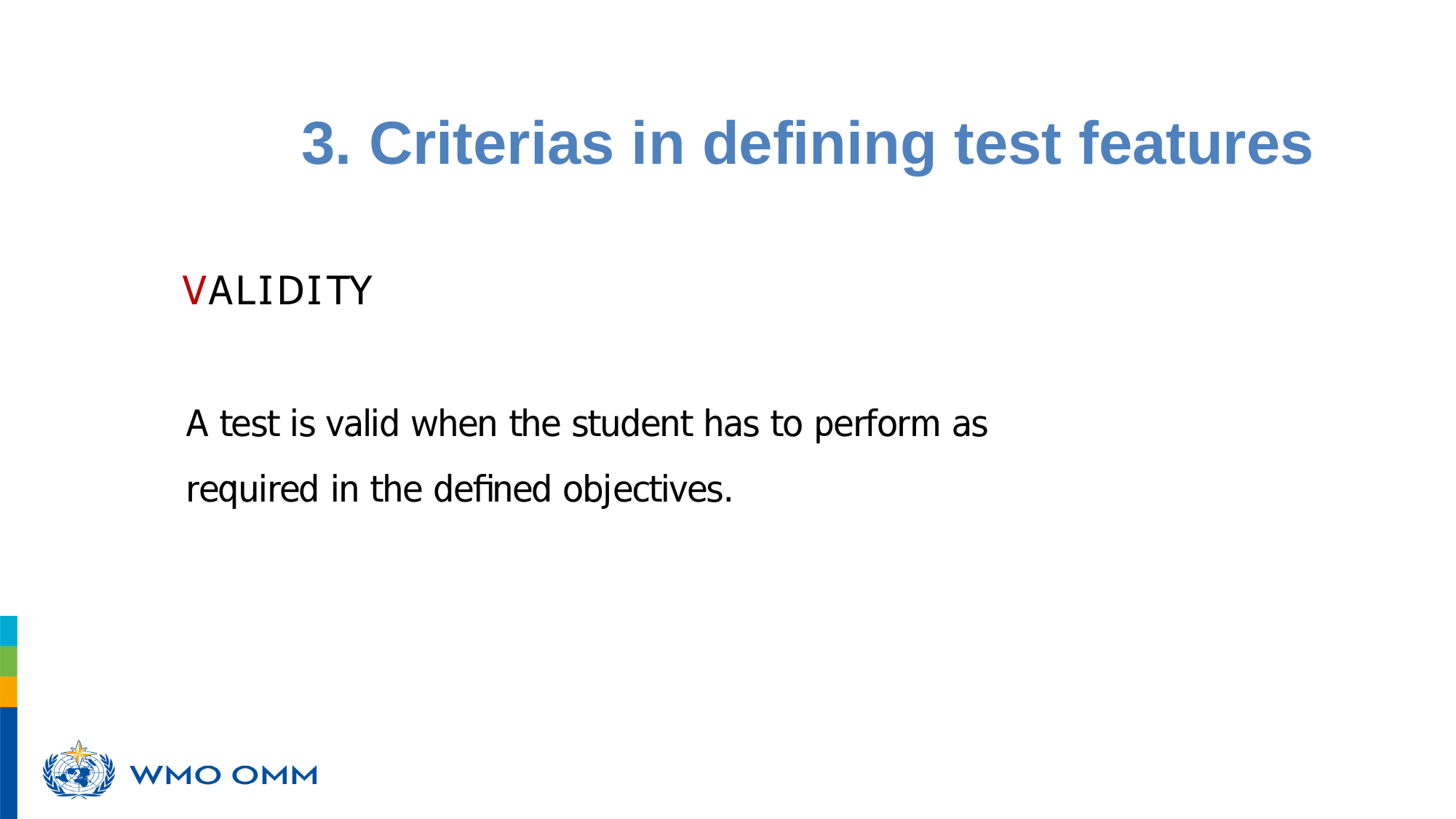

3. Criterias in defining test features
VALIDITY
A test is valid when the student has to perform as required in the defined objectives.

poursuivront un développement durable grâce aux meilleurs services possible, tant sur terre qu’en mer et dans les airs